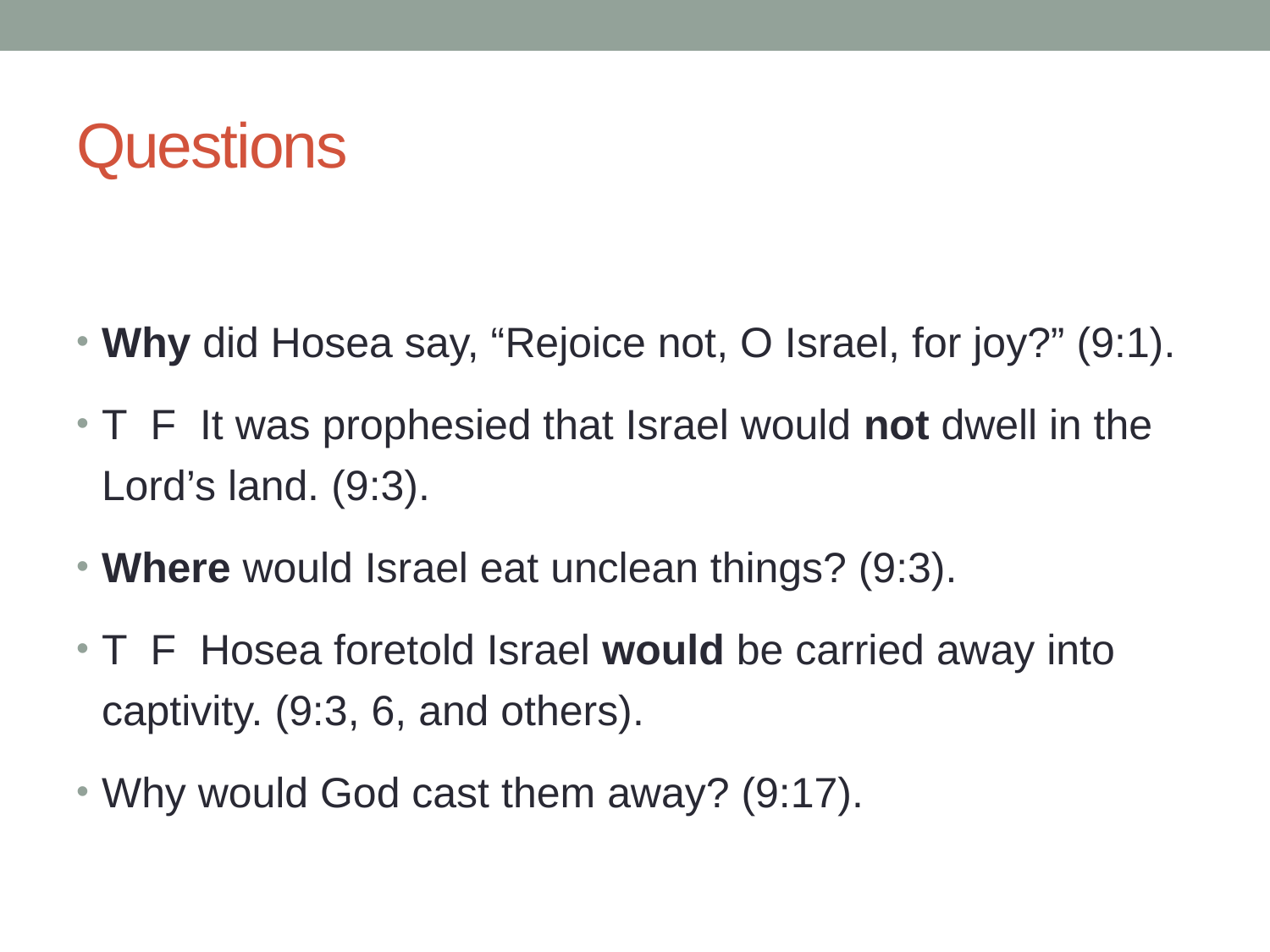

# Questions
Why did Hosea say, “Rejoice not, O Israel, for joy?” (9:1).
T  F  It was prophesied that Israel would not dwell in the Lord’s land. (9:3).
Where would Israel eat unclean things? (9:3).
T  F  Hosea foretold Israel would be carried away into captivity. (9:3, 6, and others).
Why would God cast them away? (9:17).